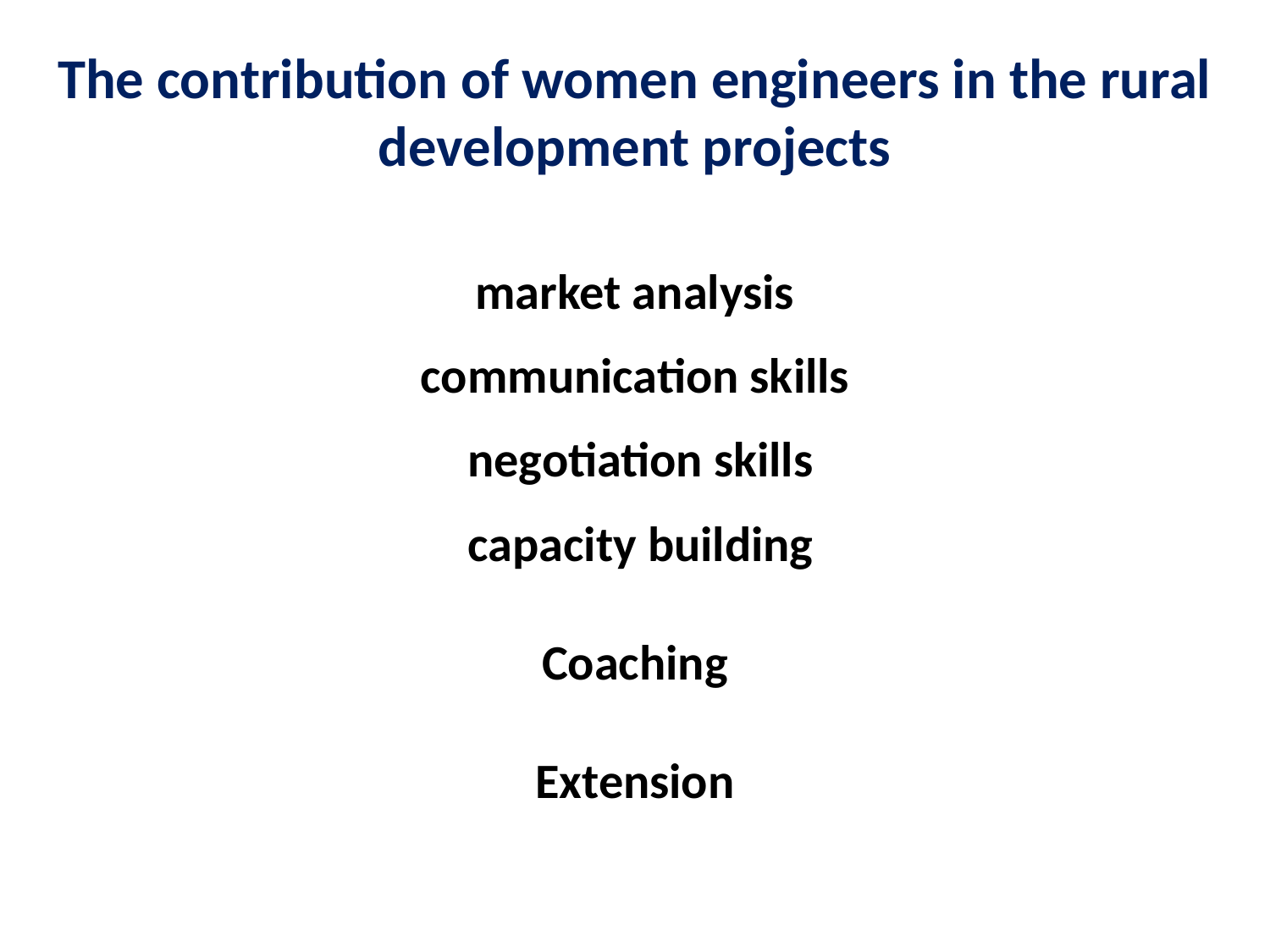

The contribution of women engineers in the rural development projects
market analysis
communication skills
 negotiation skills
 capacity building

Coaching

Extension